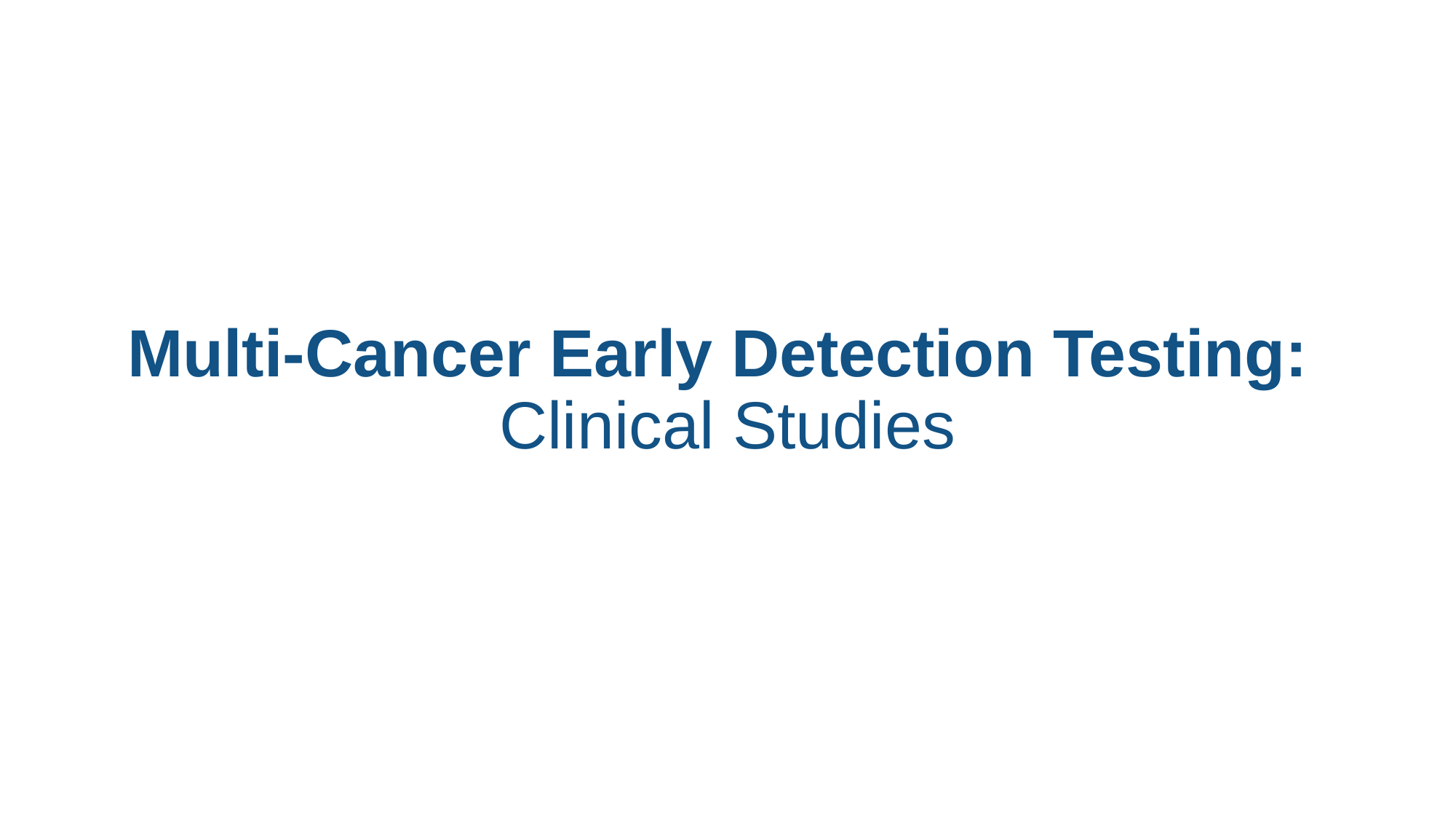

# Multi-Cancer Early Detection Testing: Clinical Studies